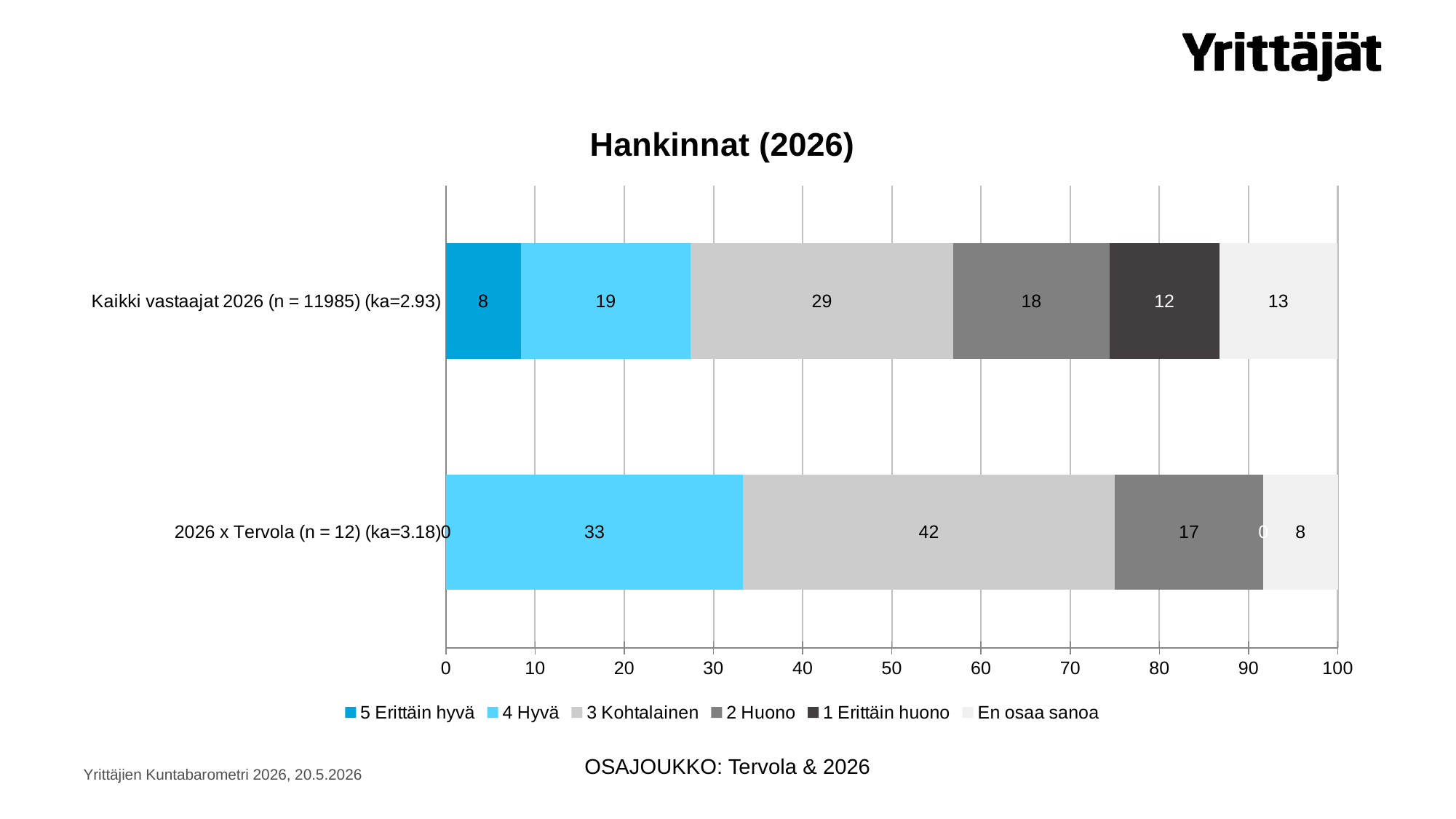

### Chart: Hankinnat (2026)

| Category | 5 Erittäin hyvä | 4 Hyvä | 3 Kohtalainen | 2 Huono | 1 Erittäin huono | En osaa sanoa |
|---|---|---|---|---|---|---|
| 2026 x Tervola (n = 12) (ka=3.18) | 0.0 | 33.3333333333333 | 41.6666666666667 | 16.6666666666667 | 0.0 | 8.33333333333333 |
| Kaikki vastaajat 2026 (n = 11985) (ka=2.93) | 8.37713808927827 | 19.0905298289529 | 29.4034209428452 | 17.5636211931581 | 12.2736754276178 | 13.2916145181477 |
OSAJOUKKO: Tervola & 2026
Yrittäjien Kuntabarometri 2026, 20.5.2026